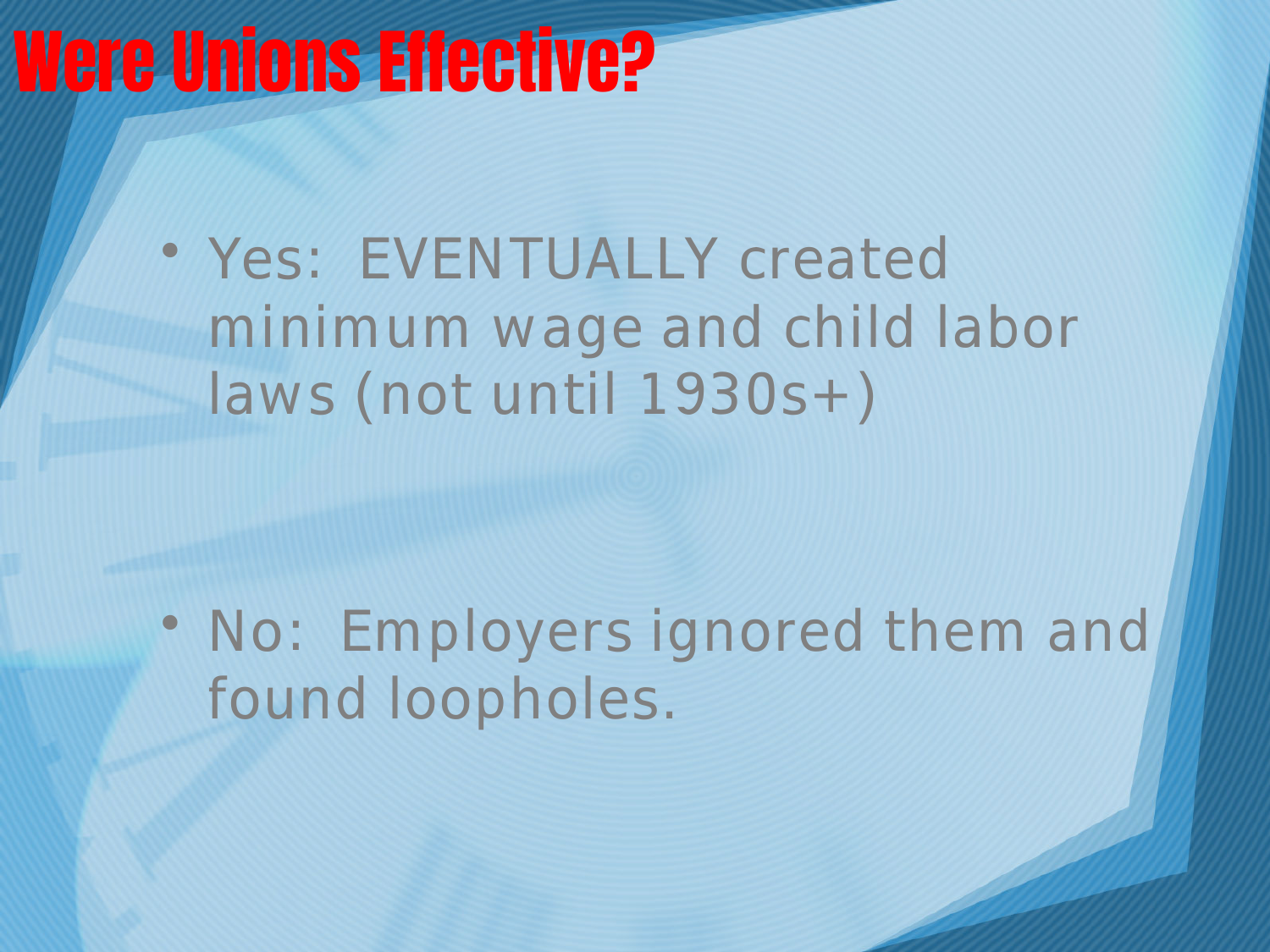

# Were Unions Effective?

Yes:  EVENTUALLY created minimum wage and child labor laws (not until 1930s+)

No:  Employers ignored them and found loopholes.